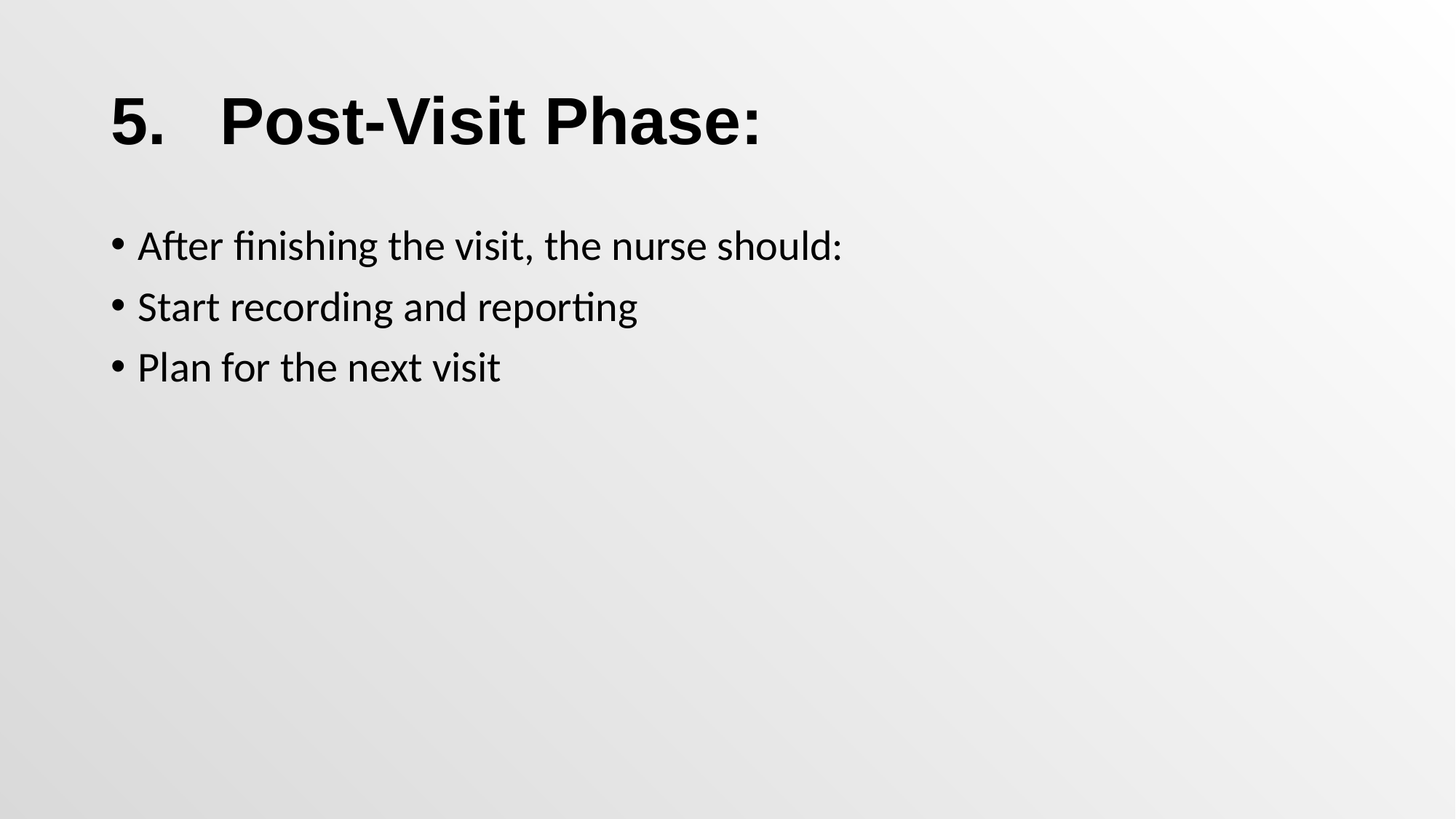

# 5.	Post-Visit Phase:
After finishing the visit, the nurse should:
Start recording and reporting
Plan for the next visit